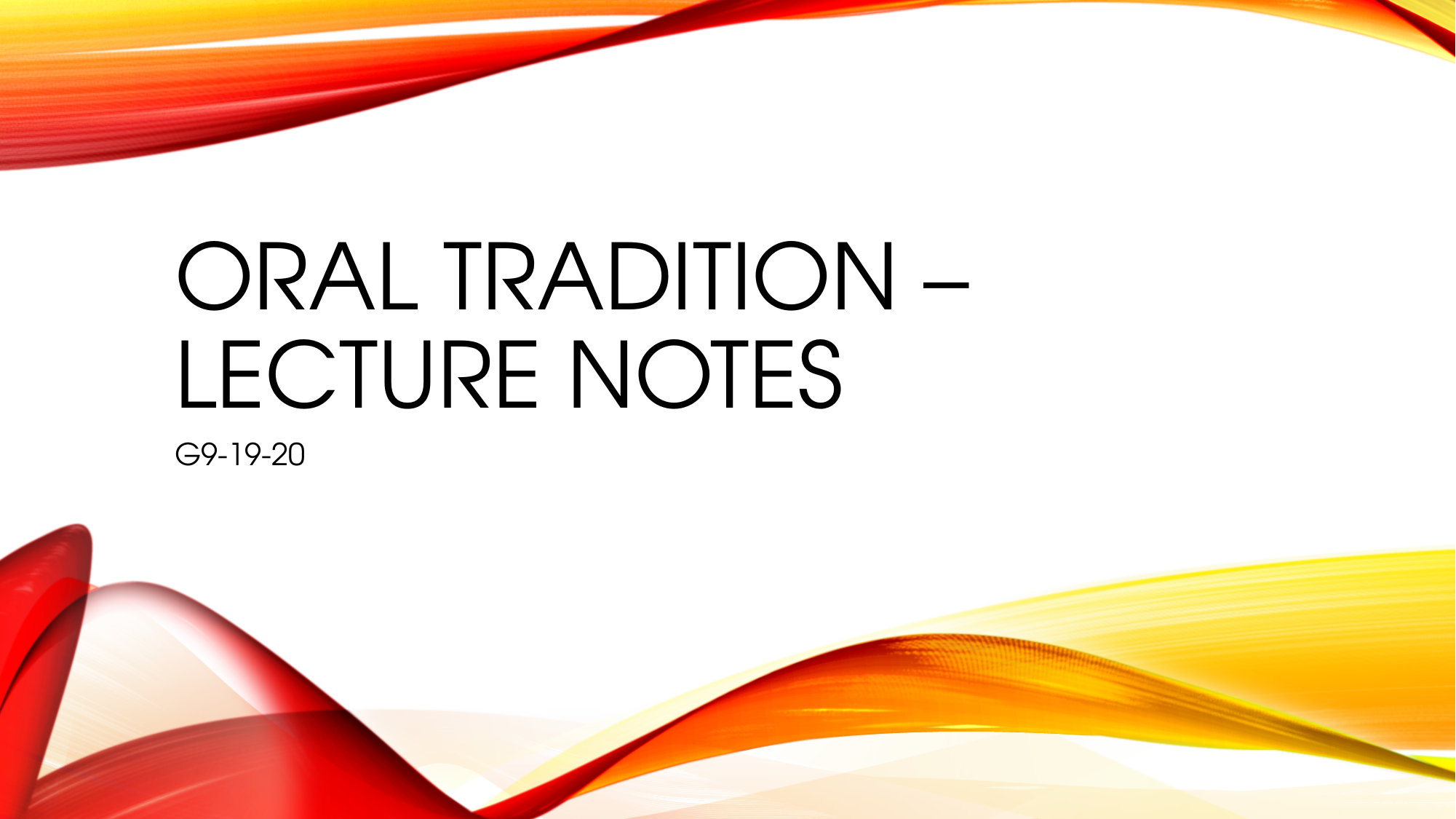

# Oral tradition – lecture notes
G9-19-20